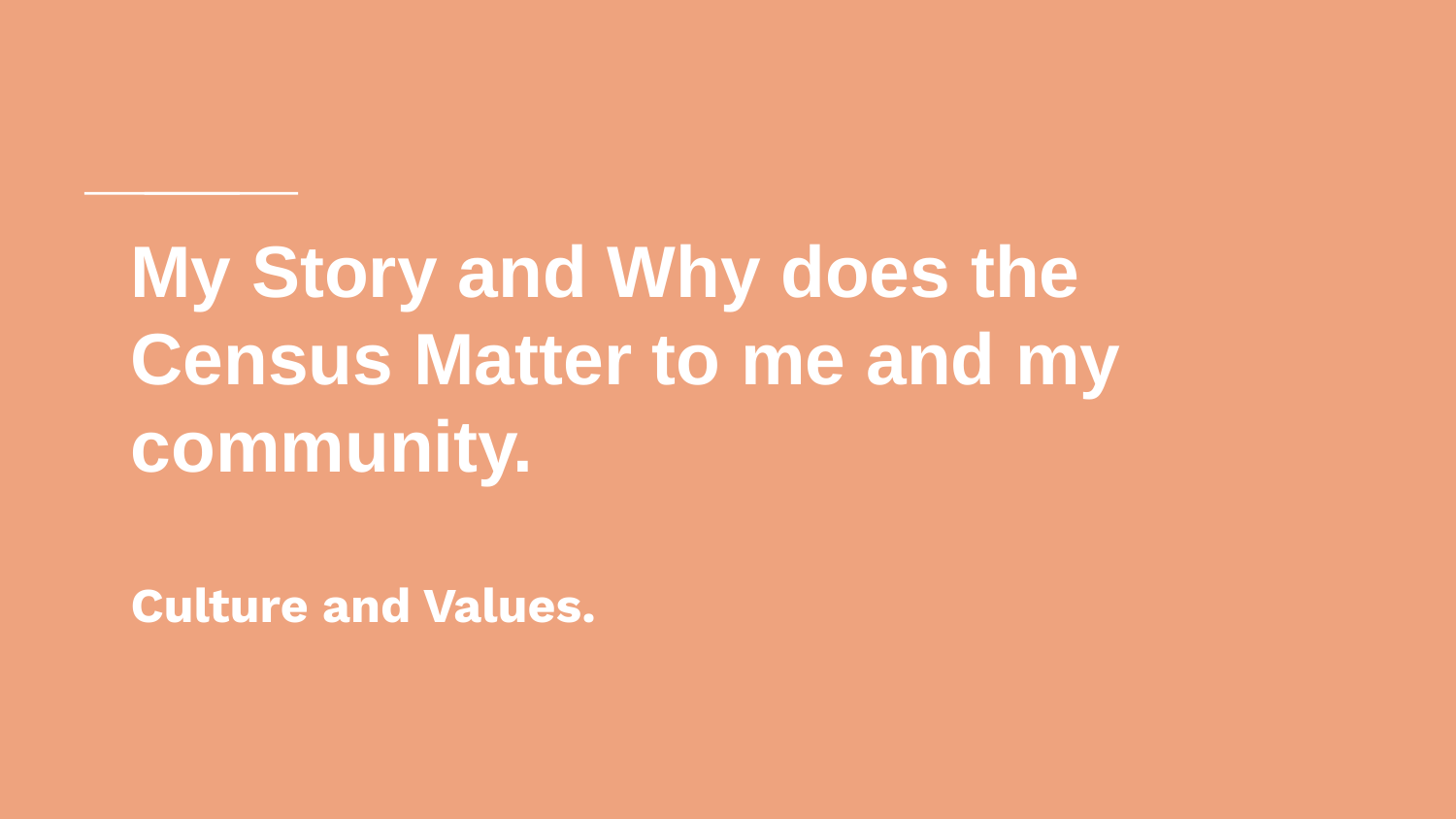

# My Story and Why does the Census Matter to me and my community.

Culture and Values.